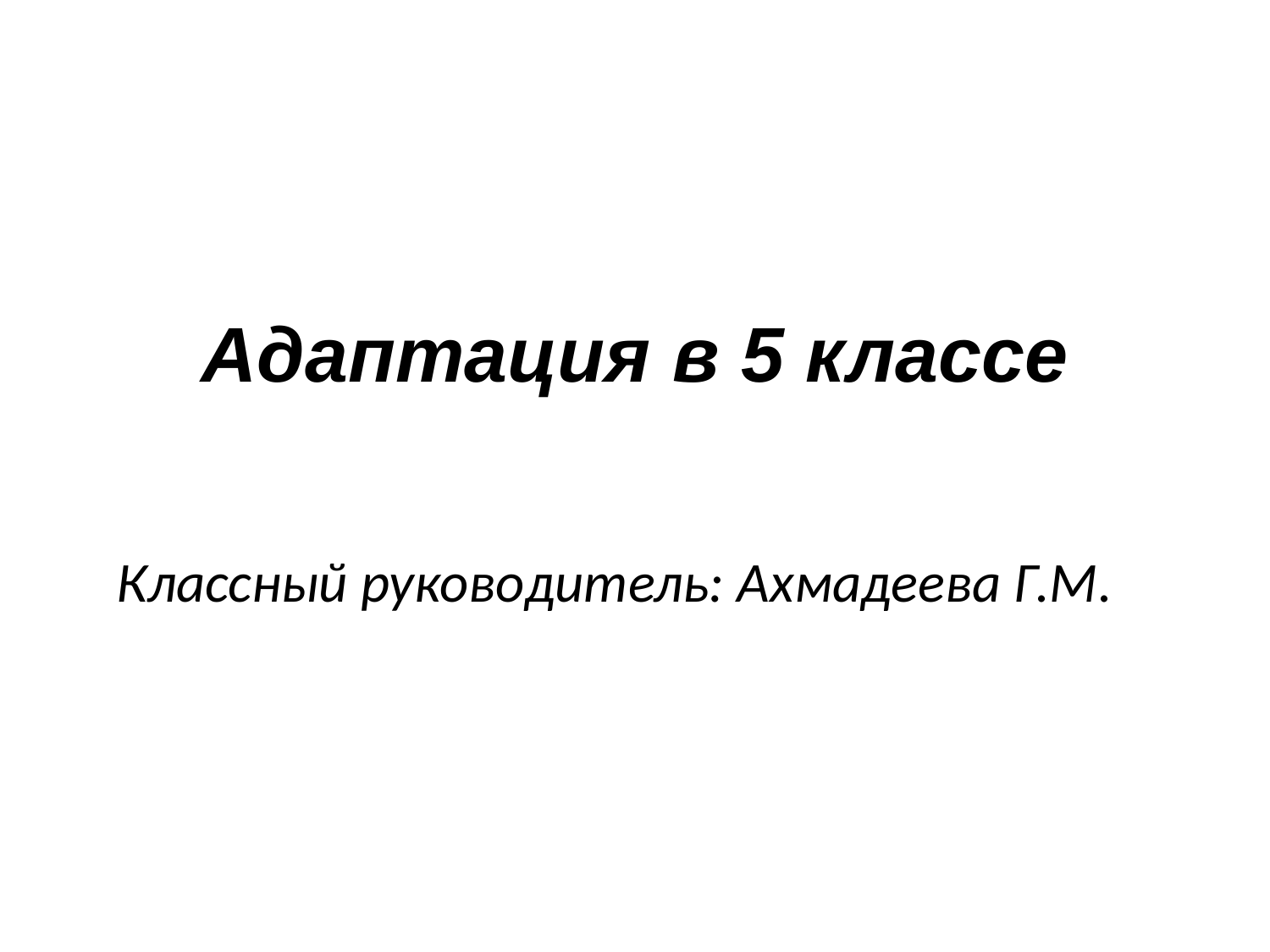

# Адаптация в 5 классе
Классный руководитель: Ахмадеева Г.М.